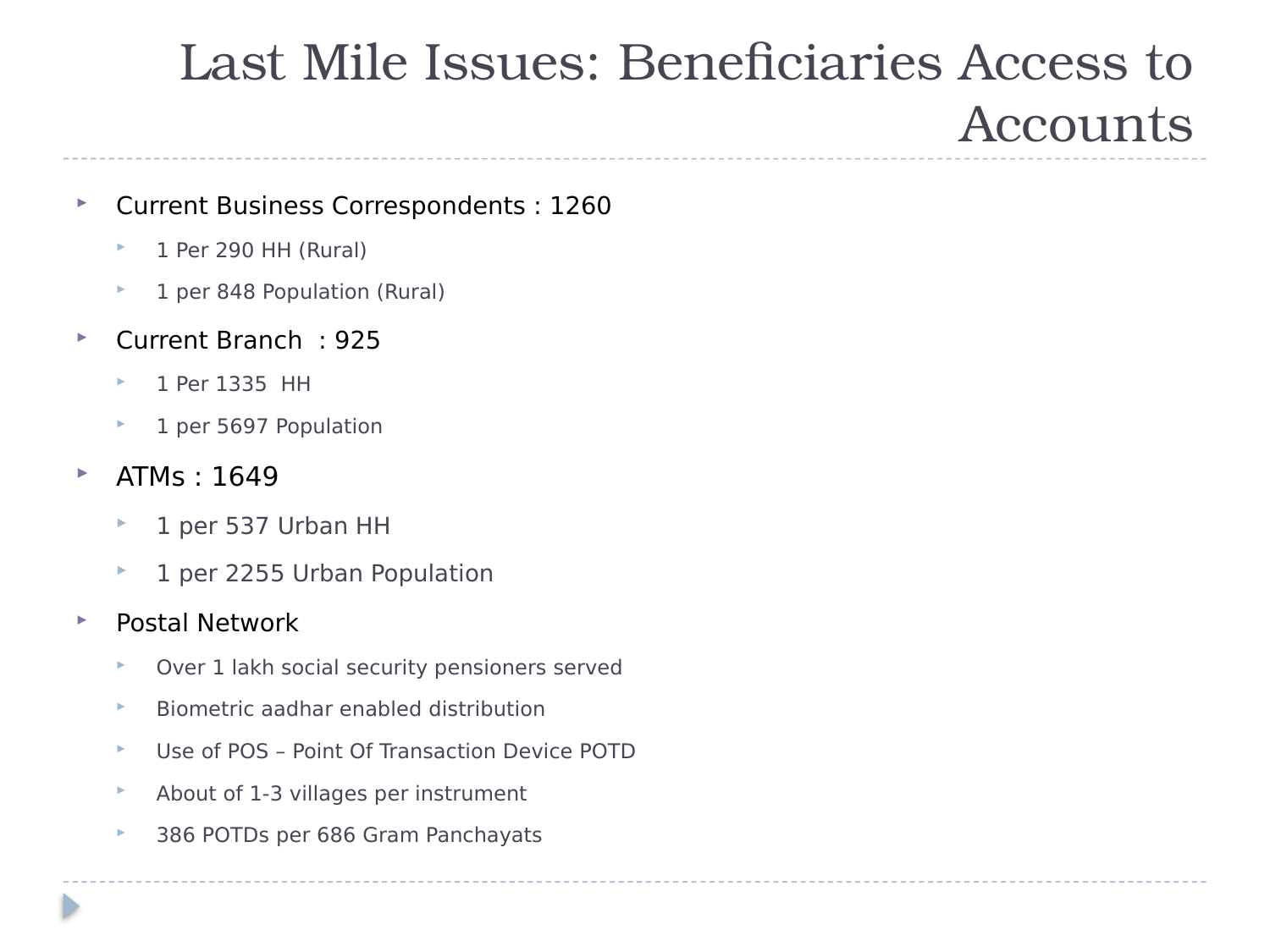

# Last Mile Issues: Beneficiaries Access to Accounts
Current Business Correspondents : 1260
1 Per 290 HH (Rural)
1 per 848 Population (Rural)
Current Branch  : 925
1 Per 1335  HH
1 per 5697 Population
ATMs : 1649
1 per 537 Urban HH
1 per 2255 Urban Population
Postal Network
Over 1 lakh social security pensioners served
Biometric aadhar enabled distribution
Use of POS – Point Of Transaction Device POTD
About of 1-3 villages per instrument
386 POTDs per 686 Gram Panchayats